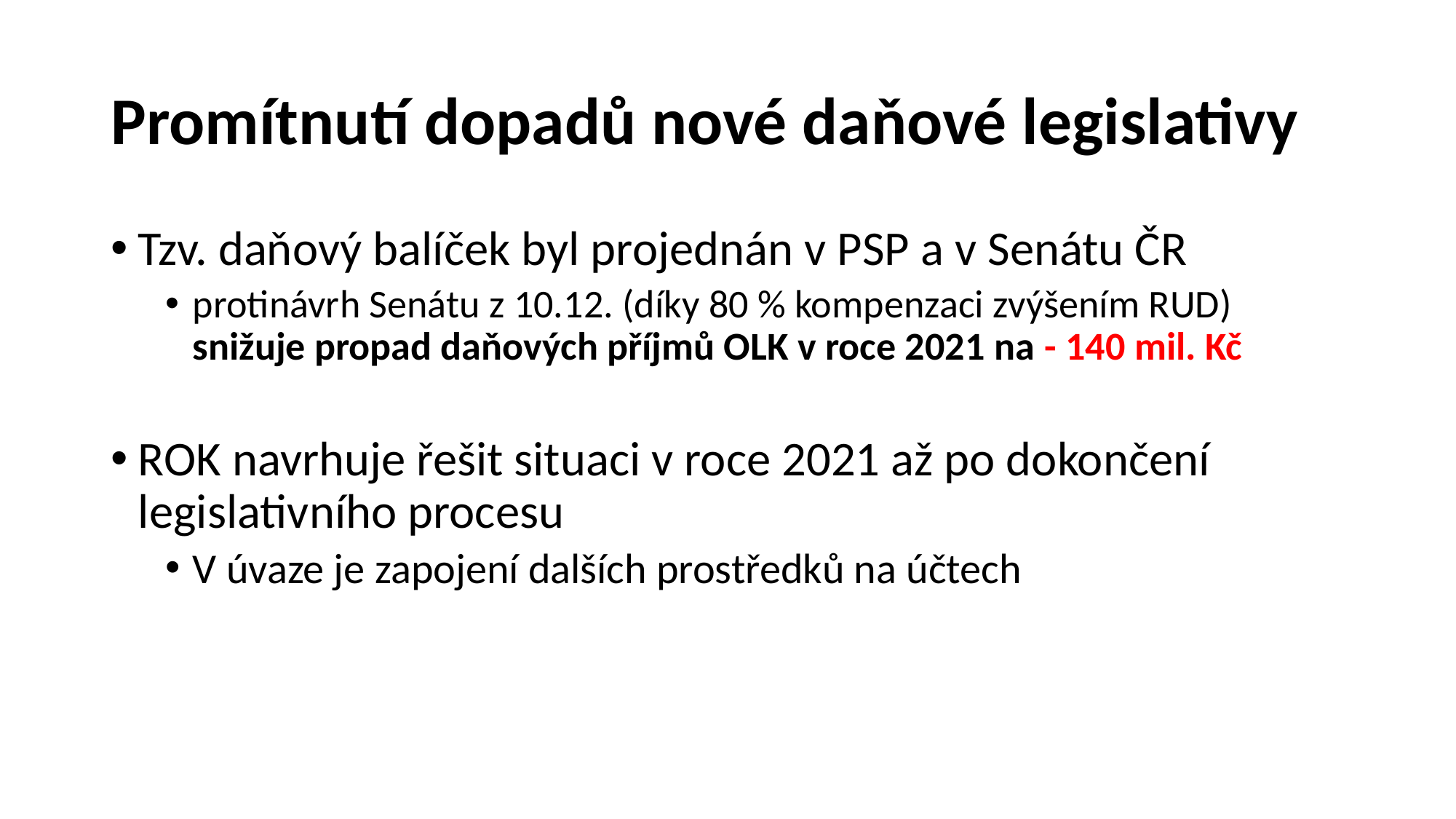

# Promítnutí dopadů nové daňové legislativy
Tzv. daňový balíček byl projednán v PSP a v Senátu ČR
protinávrh Senátu z 10.12. (díky 80 % kompenzaci zvýšením RUD) snižuje propad daňových příjmů OLK v roce 2021 na - 140 mil. Kč

ROK navrhuje řešit situaci v roce 2021 až po dokončení legislativního procesu
V úvaze je zapojení dalších prostředků na účtech